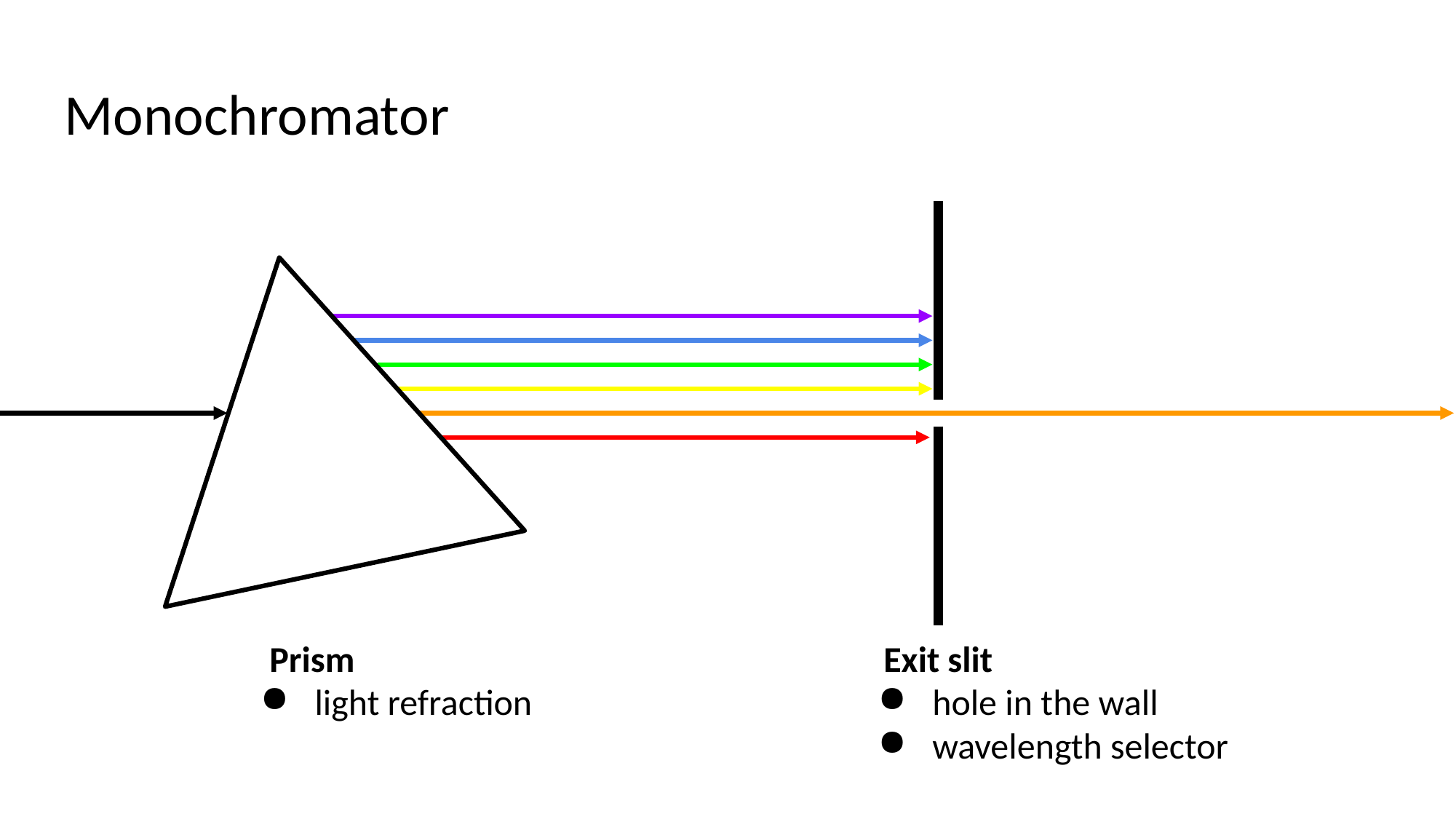

# Monochromator

Prism
Exit slit
hole in the wall
wavelength selector
light refraction